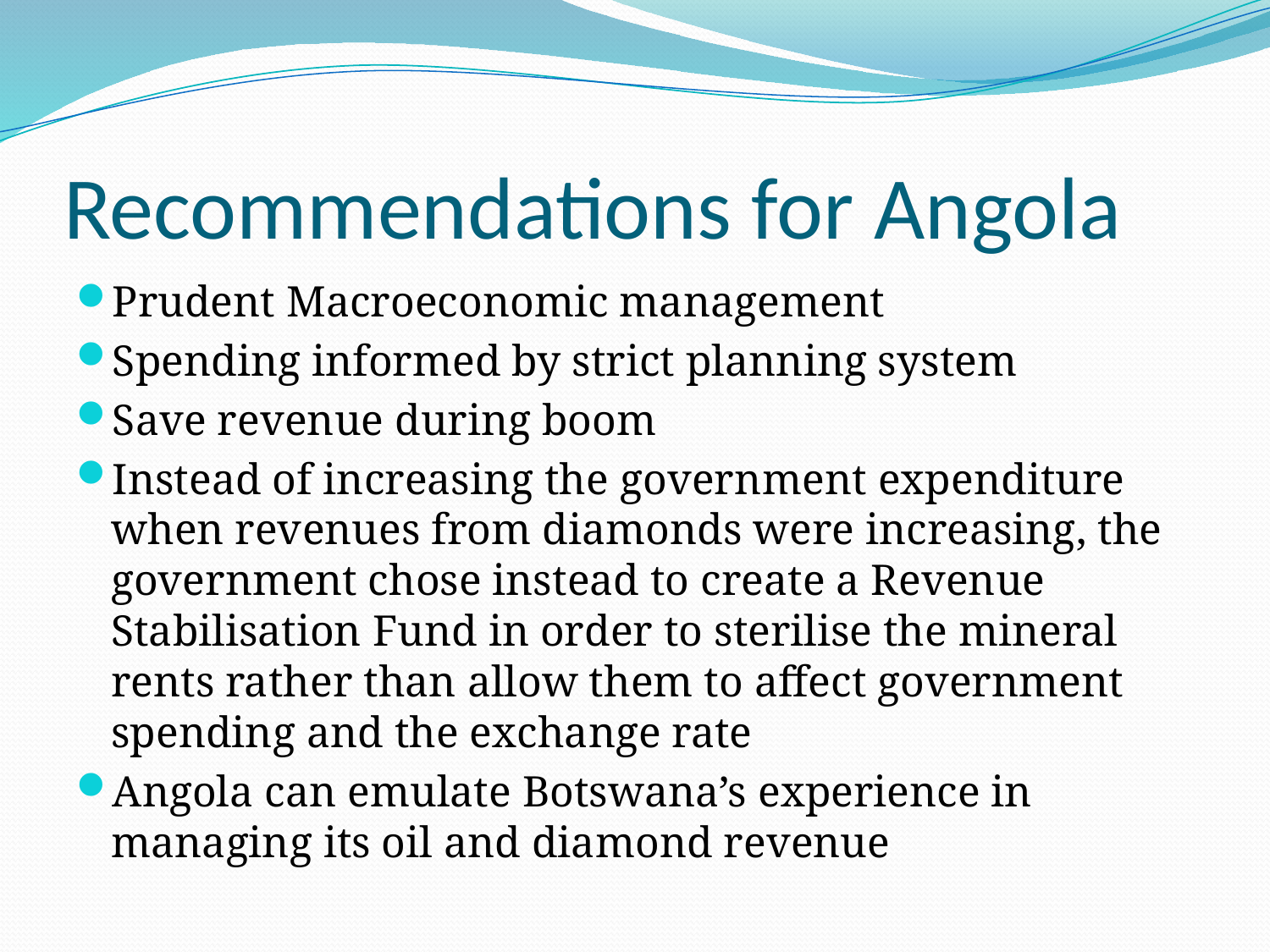

# Recommendations for Angola
Prudent Macroeconomic management
Spending informed by strict planning system
Save revenue during boom
Instead of increasing the govern­ment expenditure when revenues from diamonds were increasing, the government chose instead to create a Revenue Stabilisation Fund in order to sterilise the mineral rents rather than allow them to affect government spending and the exchange rate
Angola can emulate Botswana’s experience in managing its oil and diamond revenue